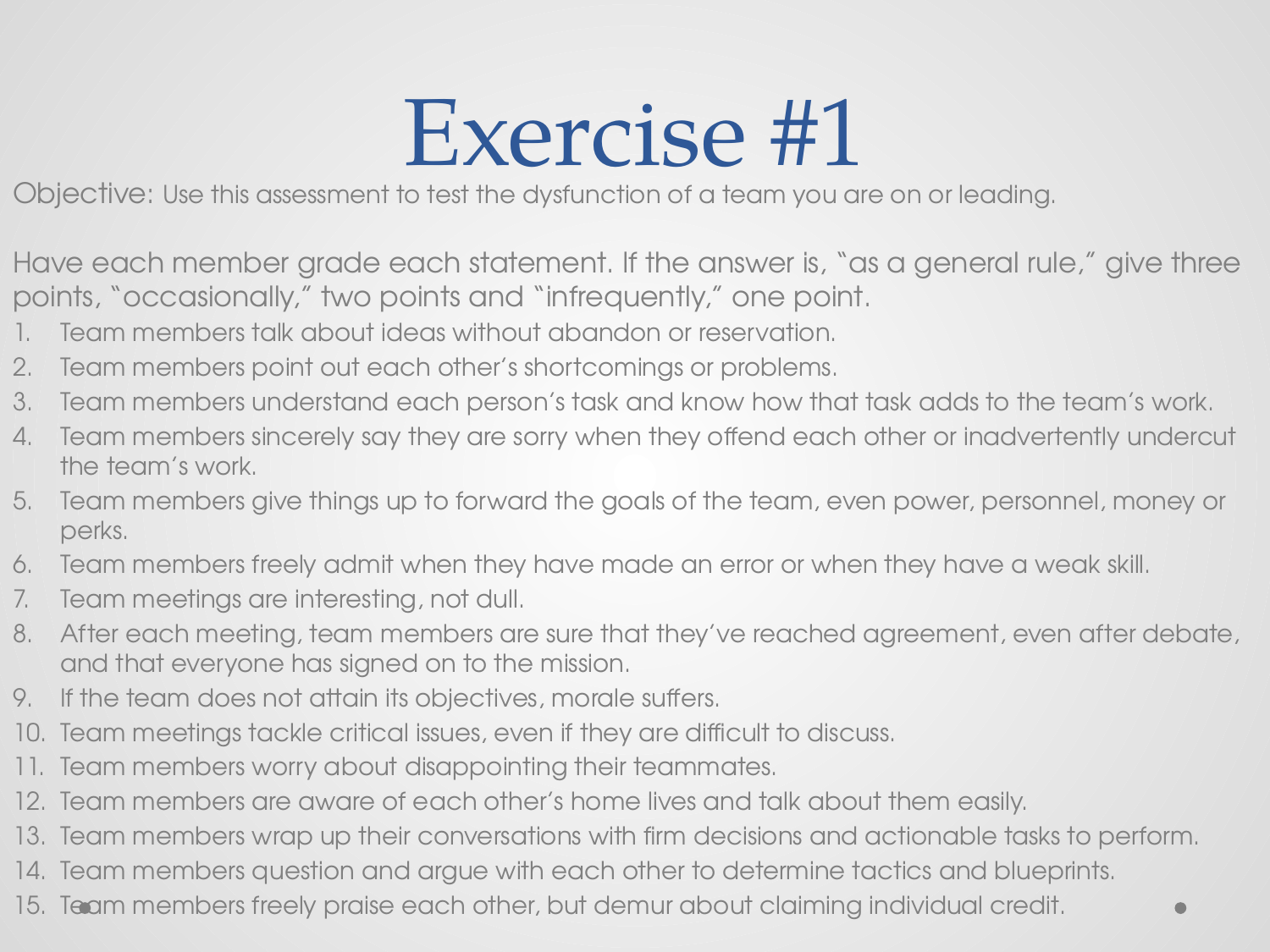

# Exercise #1
Objective: Use this assessment to test the dysfunction of a team you are on or leading.
Have each member grade each statement. If the answer is, “as a general rule,” give three points, “occasionally,” two points and “infrequently,” one point.
Team members talk about ideas without abandon or reservation.
Team members point out each other’s shortcomings or problems.
Team members understand each person’s task and know how that task adds to the team’s work.
Team members sincerely say they are sorry when they offend each other or inadvertently undercut the team’s work.
Team members give things up to forward the goals of the team, even power, personnel, money or perks.
Team members freely admit when they have made an error or when they have a weak skill.
Team meetings are interesting, not dull.
After each meeting, team members are sure that they’ve reached agreement, even after debate, and that everyone has signed on to the mission.
If the team does not attain its objectives, morale suffers.
Team meetings tackle critical issues, even if they are difficult to discuss.
Team members worry about disappointing their teammates.
Team members are aware of each other’s home lives and talk about them easily.
Team members wrap up their conversations with firm decisions and actionable tasks to perform.
Team members question and argue with each other to determine tactics and blueprints.
Team members freely praise each other, but demur about claiming individual credit.